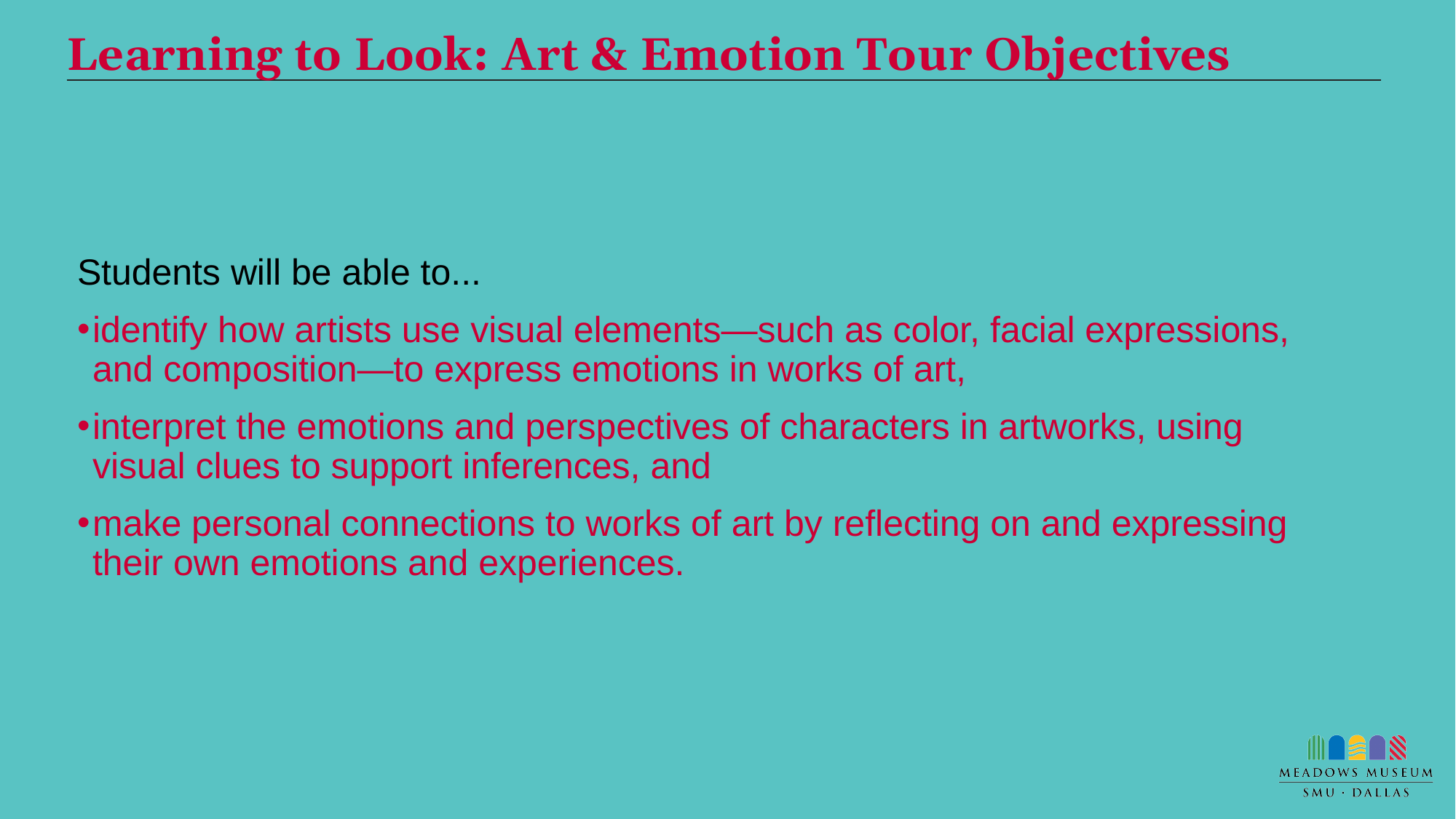

# Learning to Look: Art & Emotion Tour Objectives
Students will be able to...
identify how artists use visual elements—such as color, facial expressions, and composition—to express emotions in works of art,
interpret the emotions and perspectives of characters in artworks, using visual clues to support inferences, and
make personal connections to works of art by reflecting on and expressing their own emotions and experiences.